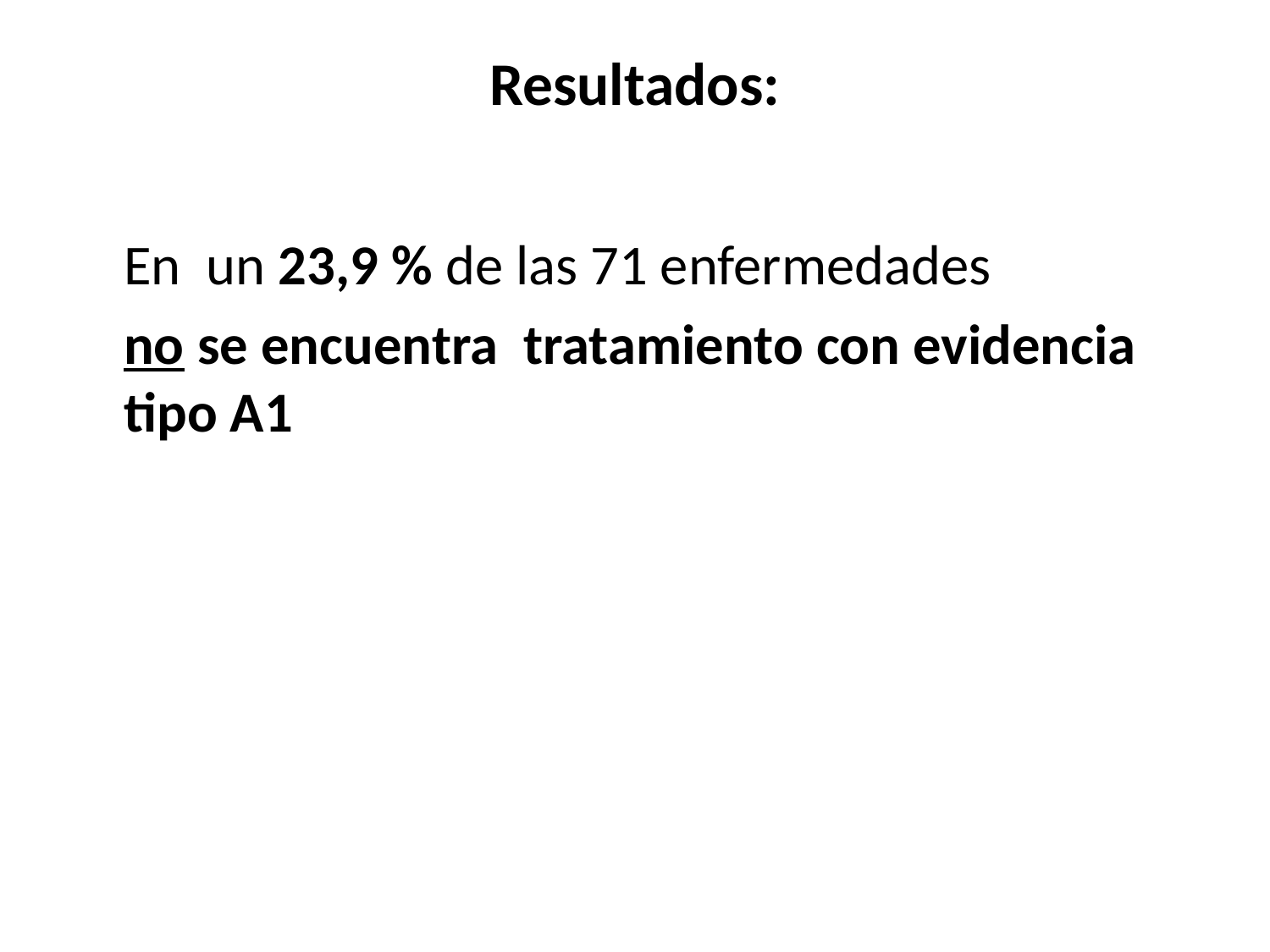

# Resultados:
	En  un 23,9 % de las 71 enfermedades
	no se encuentra  tratamiento con evidencia tipo A1